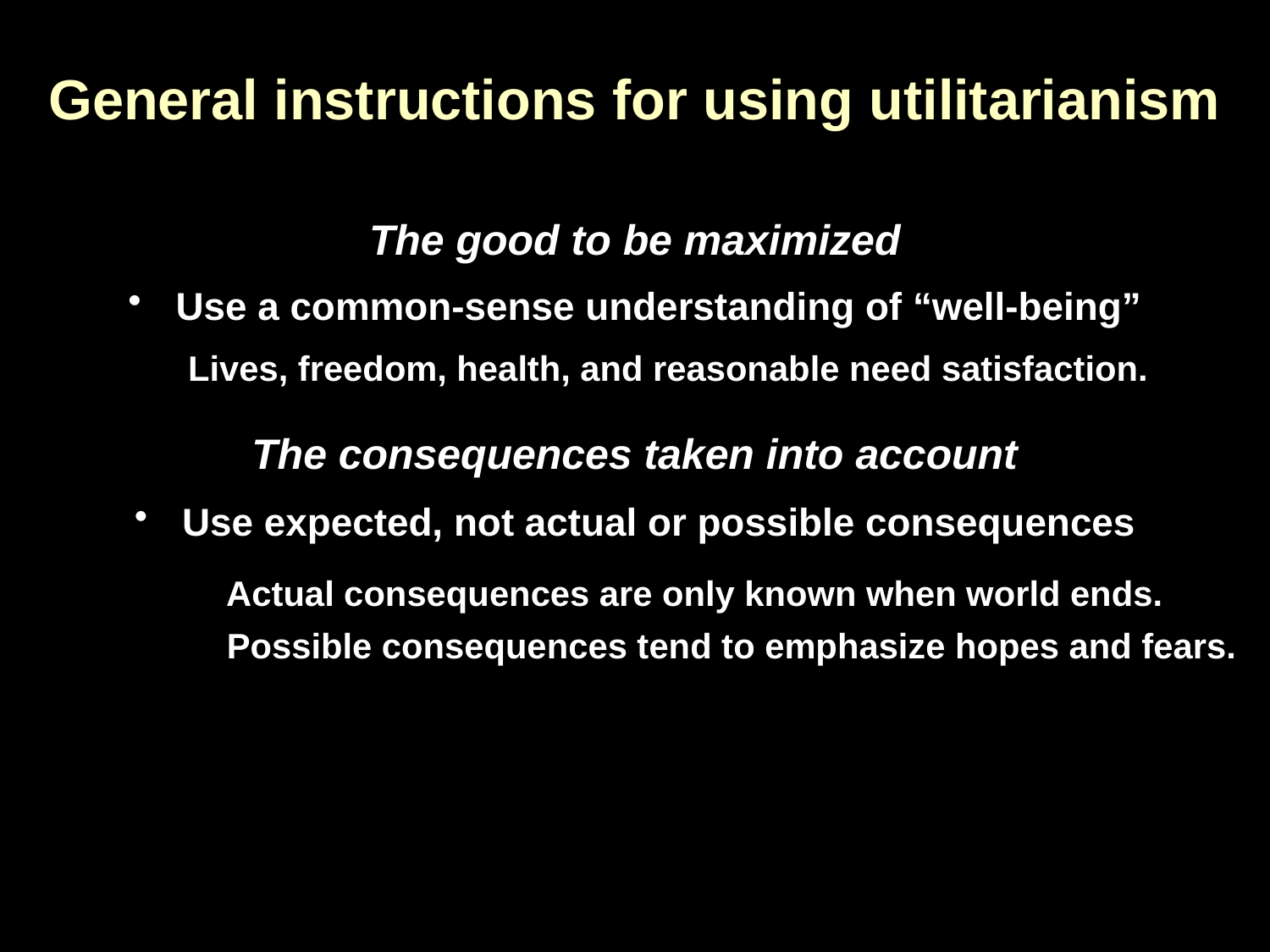

# General instructions for using utilitarianism
The good to be maximized
Use a common-sense understanding of “well-being”
                  Lives, freedom, health, and reasonable need satisfaction.

The consequences taken into account
Use expected, not actual or possible consequences
                  Actual consequences are only known when world ends.
                      Possible consequences tend to emphasize hopes and fears.